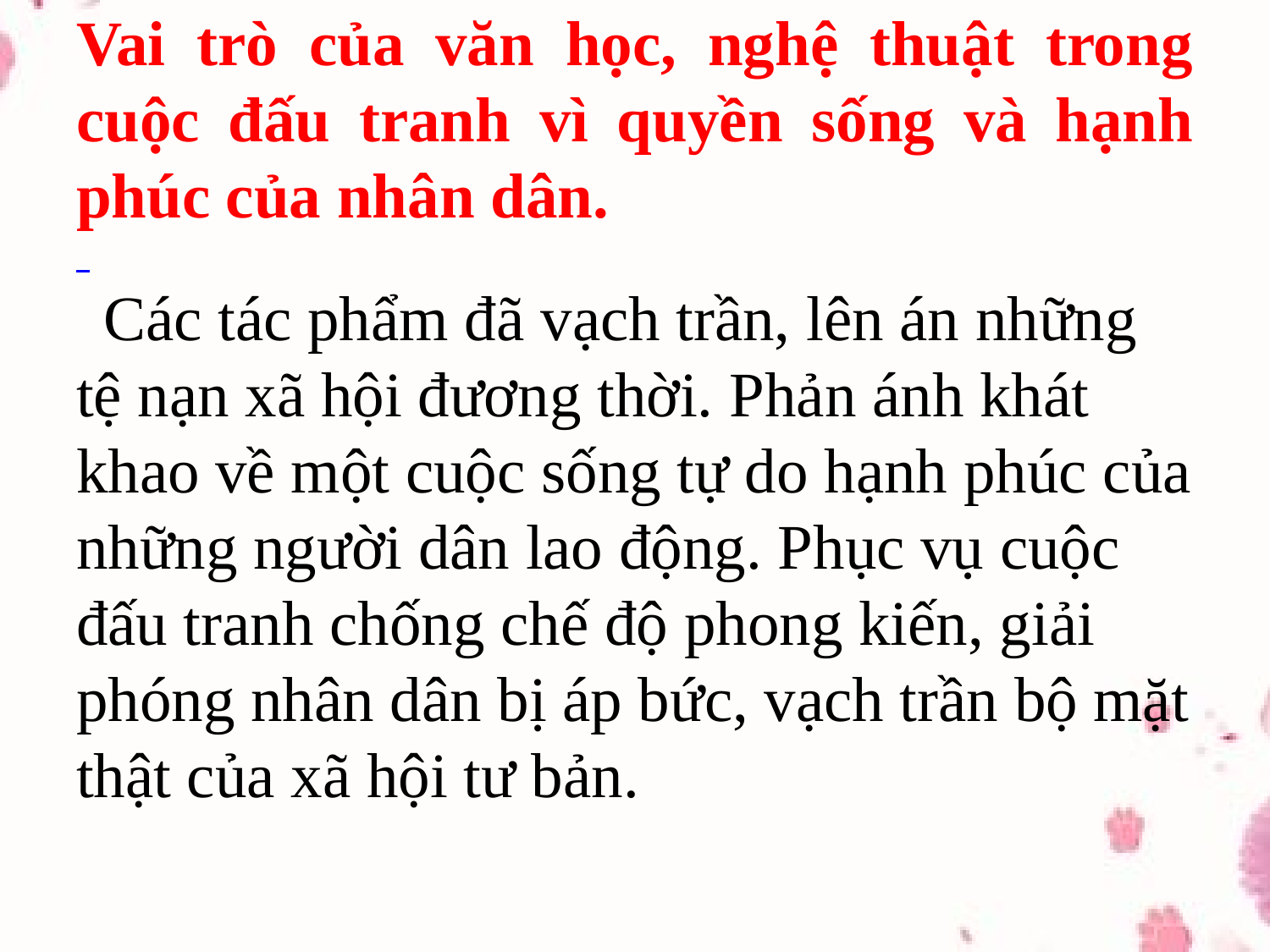

# Vai trò của văn học, nghệ thuật trong cuộc đấu tranh vì quyền sống và hạnh phúc của nhân dân.

  Các tác phẩm đã vạch trần, lên án những tệ nạn xã hội đương thời. Phản ánh khát khao về một cuộc sống tự do hạnh phúc của những người dân lao động. Phục vụ cuộc đấu tranh chống chế độ phong kiến, giải phóng nhân dân bị áp bức, vạch trần bộ mặt thật của xã hội tư bản.